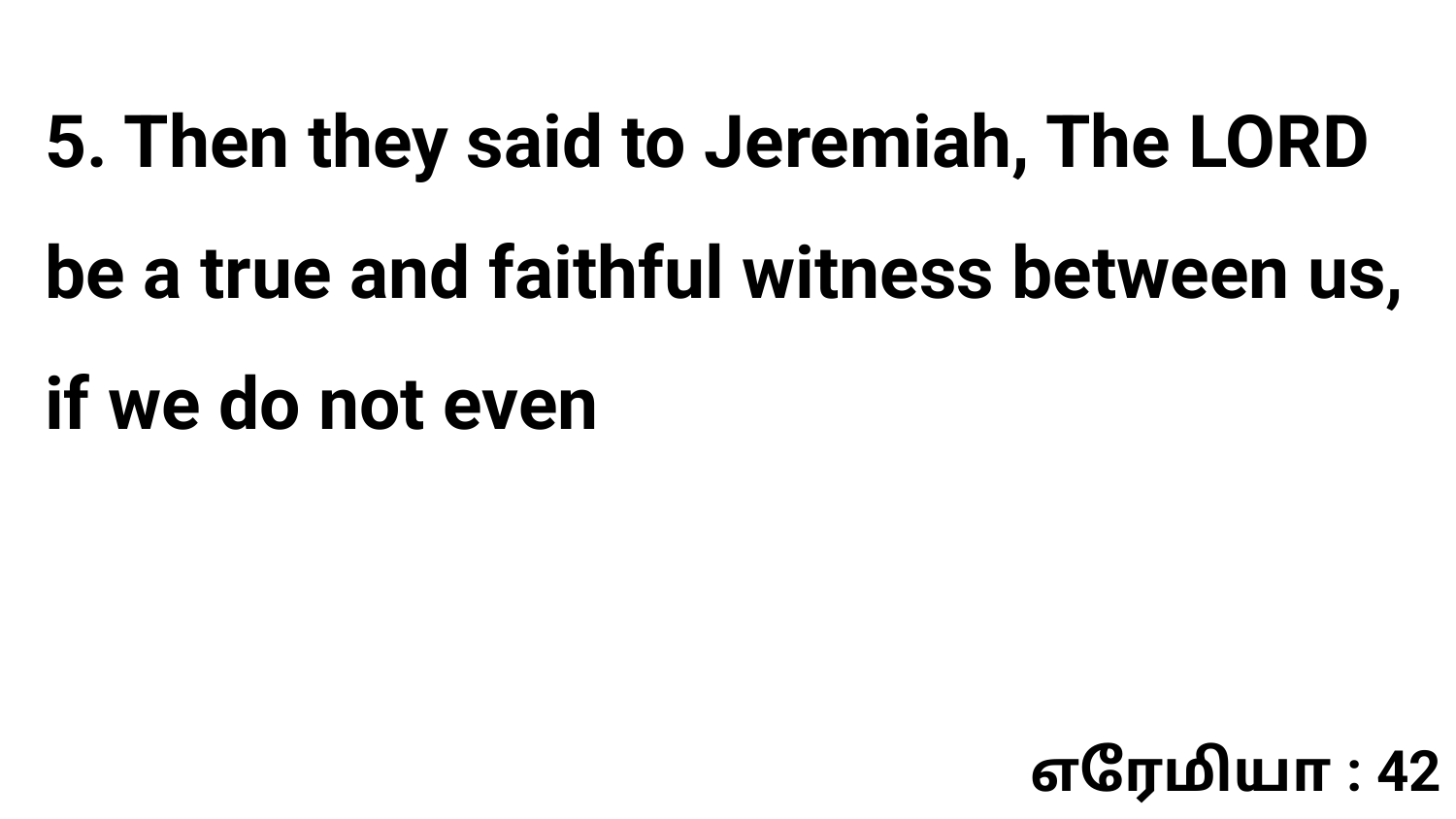

5. Then they said to Jeremiah, The LORD be a true and faithful witness between us, if we do not even
எரேமியா : 42